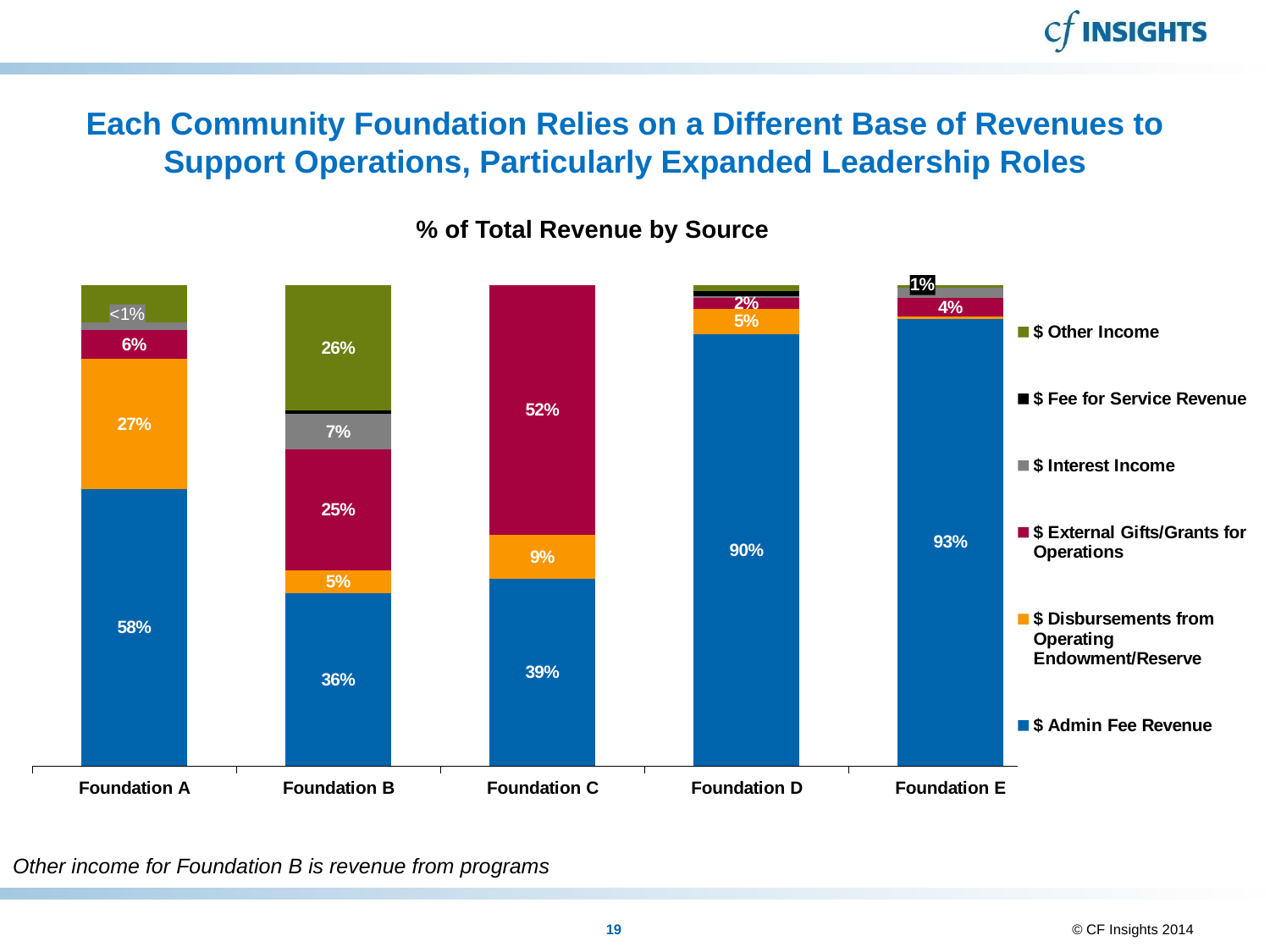

Each Community Foundation Relies on a Different Base of Revenues to Support Operations, Particularly Expanded Leadership Roles
% of Total Revenue by Source

### Chart

| Category | $ Admin Fee Revenue | $ Disbursements from Operating Endowment/Reserve | $ External Gifts/Grants for Operations | $ Interest Income | $ Fee for Service Revenue | $ Other Income |
|---|---|---|---|---|---|---|
| Foundation A | 0.5758454571620895 | 0.2706976605511425 | 0.05985599333977797 | 0.016660875667828305 | 0.0 | 0.0769400132791617 |
| Foundation B | 0.3599090923280051 | 0.04717741363854414 | 0.2520321246488363 | 0.07310266056990758 | 0.00851518314576355 | 0.25926352566894334 |
| Foundation C | 0.38925897850982005 | 0.09165820849500218 | 0.5190828129951778 | 0.0 | 0.0 | 0.0 |
| Foundation D | 0.8989236870205316 | 0.052679143953656575 | 0.022590814441714555 | 0.00274726589363817 | 0.011950393008562925 | 0.011108695681896177 |
| Foundation E | 0.9307397002527492 | 0.004121323640508983 | 0.0392596430202904 | 0.02070354758161219 | 0.0 | 0.005175785504839168 |
Other income for Foundation B is revenue from programs

19
© CF Insights 2014